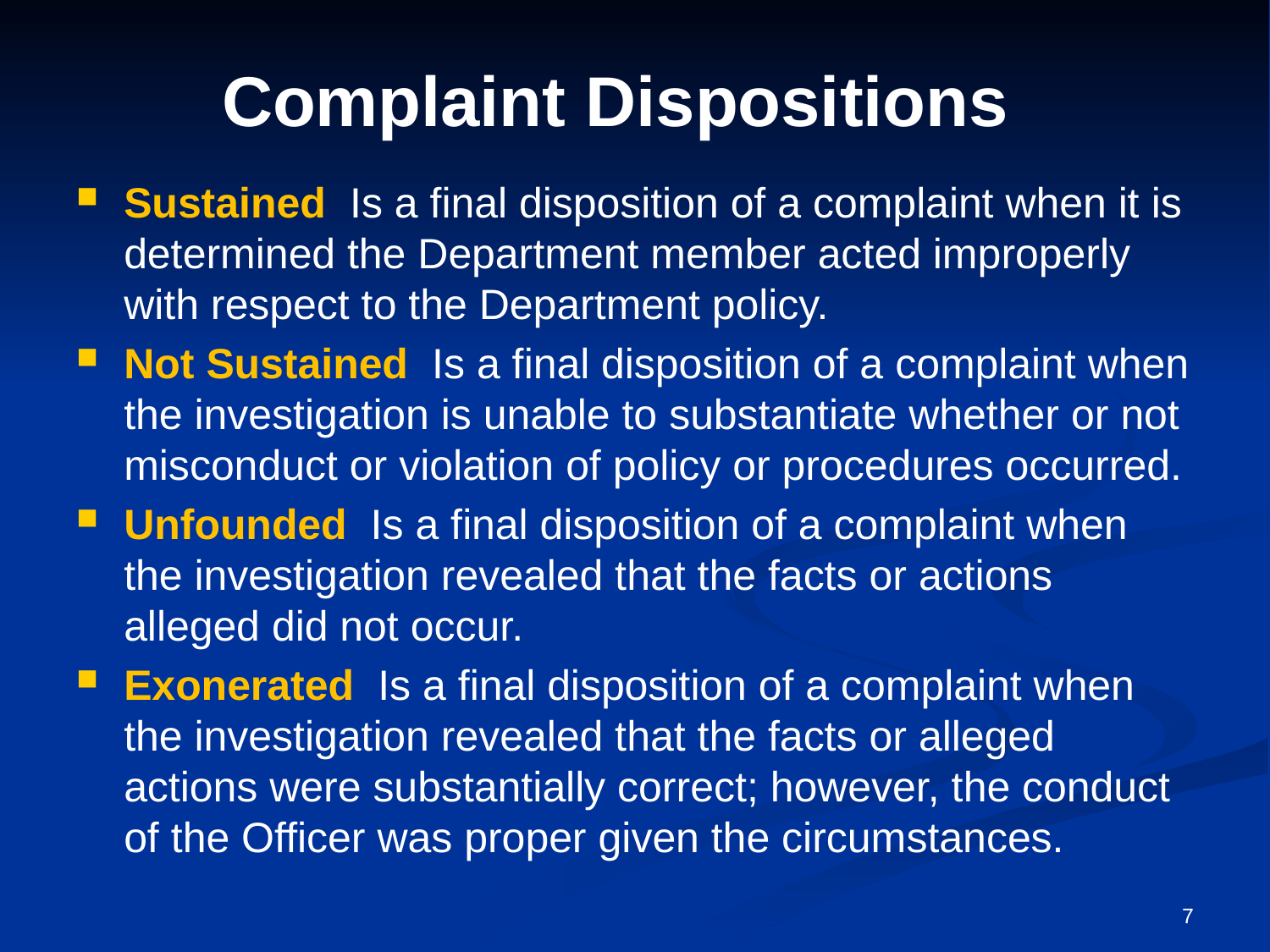

Complaint Dispositions
Sustained  Is a final disposition of a complaint when it is determined the Department member acted improperly with respect to the Department policy.
Not Sustained  Is a final disposition of a complaint when the investigation is unable to substantiate whether or not misconduct or violation of policy or procedures occurred.
Unfounded  Is a final disposition of a complaint when the investigation revealed that the facts or actions alleged did not occur.
Exonerated  Is a final disposition of a complaint when the investigation revealed that the facts or alleged actions were substantially correct; however, the conduct of the Officer was proper given the circumstances.

7